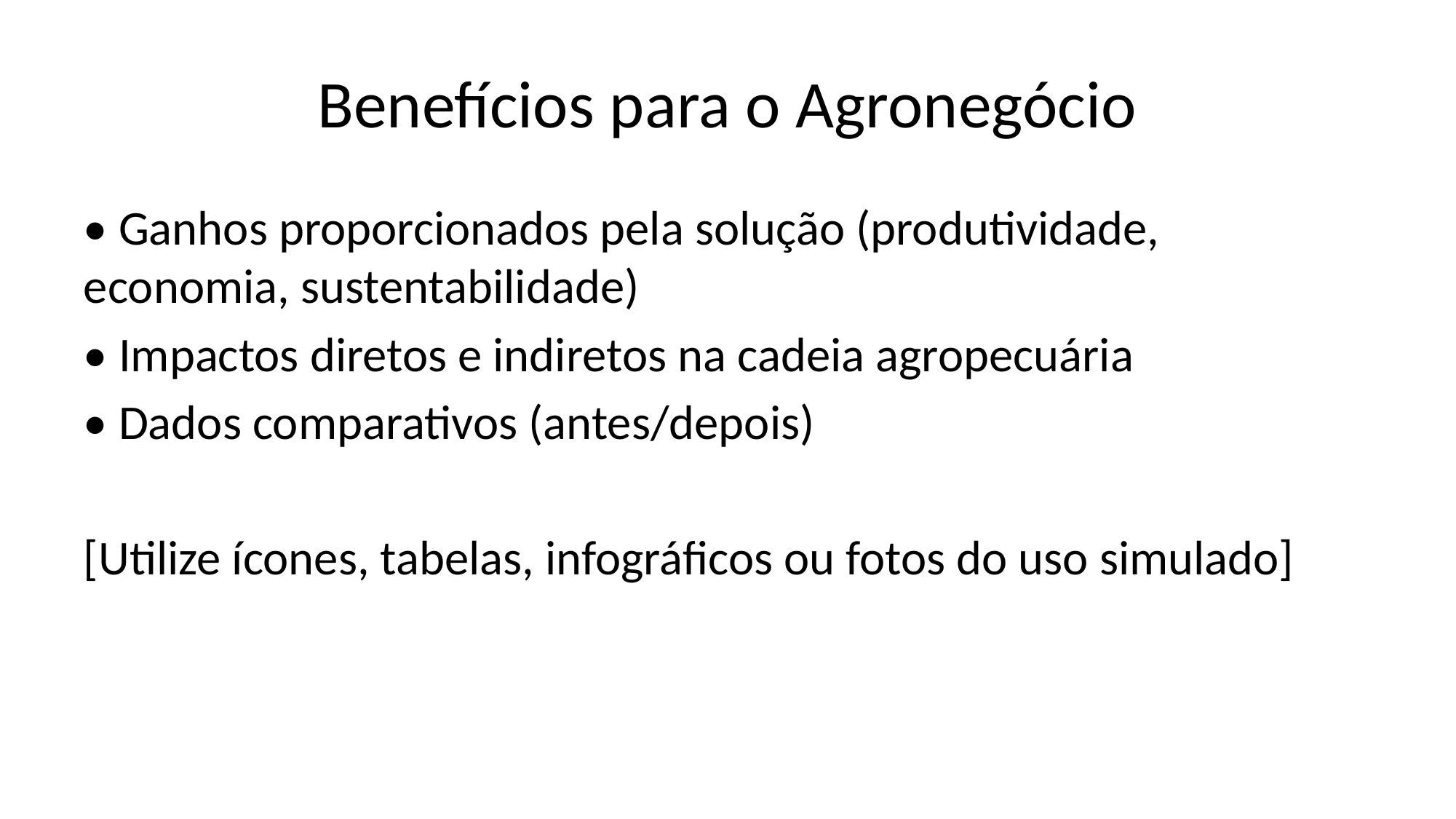

# Benefícios para o Agronegócio
• Ganhos proporcionados pela solução (produtividade, economia, sustentabilidade)
• Impactos diretos e indiretos na cadeia agropecuária
• Dados comparativos (antes/depois)

[Utilize ícones, tabelas, infográficos ou fotos do uso simulado]